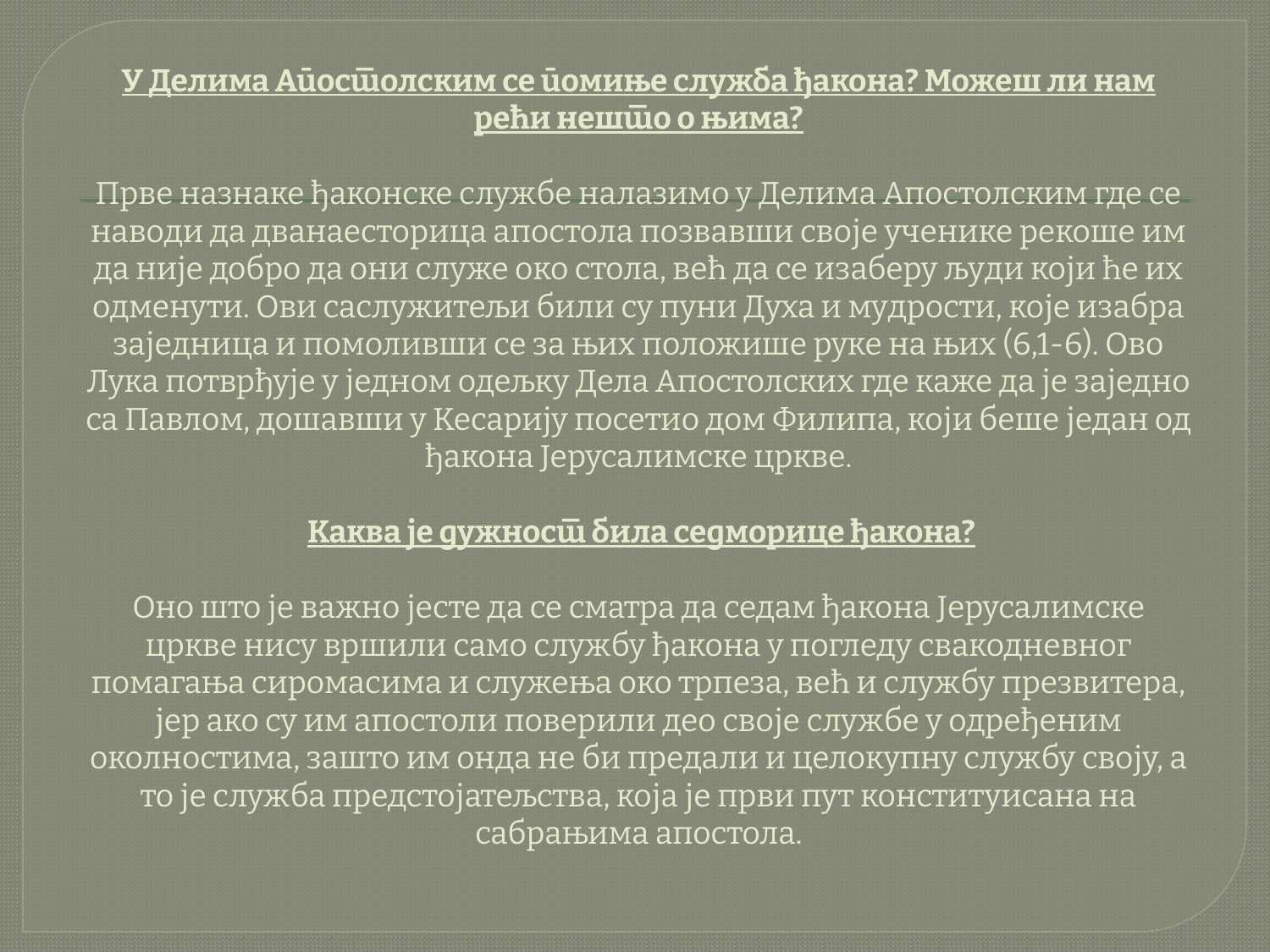

# У Делима Апостолским се помиње служба ђакона? Можеш ли нам рећи нешто о њима?   Прве назнаке ђаконске службе налазимо у Делима Апостолским где се наводи да дванаесторица апостола позвавши своје ученике рекоше им да није добро да они служе око стола, већ да се изаберу људи који ће их одменути. Ови саслужитељи били су пуни Духа и мудрости, које изабра заједница и помоливши се за њих положише руке на њих (6,1-6). Ово Лука потврђује у једном одељку Дела Апостолских где каже да је заједно са Павлом, дошавши у Кесарију посетио дом Филипа, који беше један од ђакона Јерусалимске цркве.   Каква је дужност била седморице ђакона?   Оно што је важно јесте да се сматра да седам ђакона Јерусалимске цркве нису вршили само службу ђакона у погледу свакодневног помагања сиромасима и служења око трпеза, већ и службу презвитера, јер ако су им апостоли поверили део своје службе у одређеним околностима, зашто им онда не би предали и целокупну службу своју, а то је служба предстојатељства, која је први пут конституисана на сабрањима апостола.